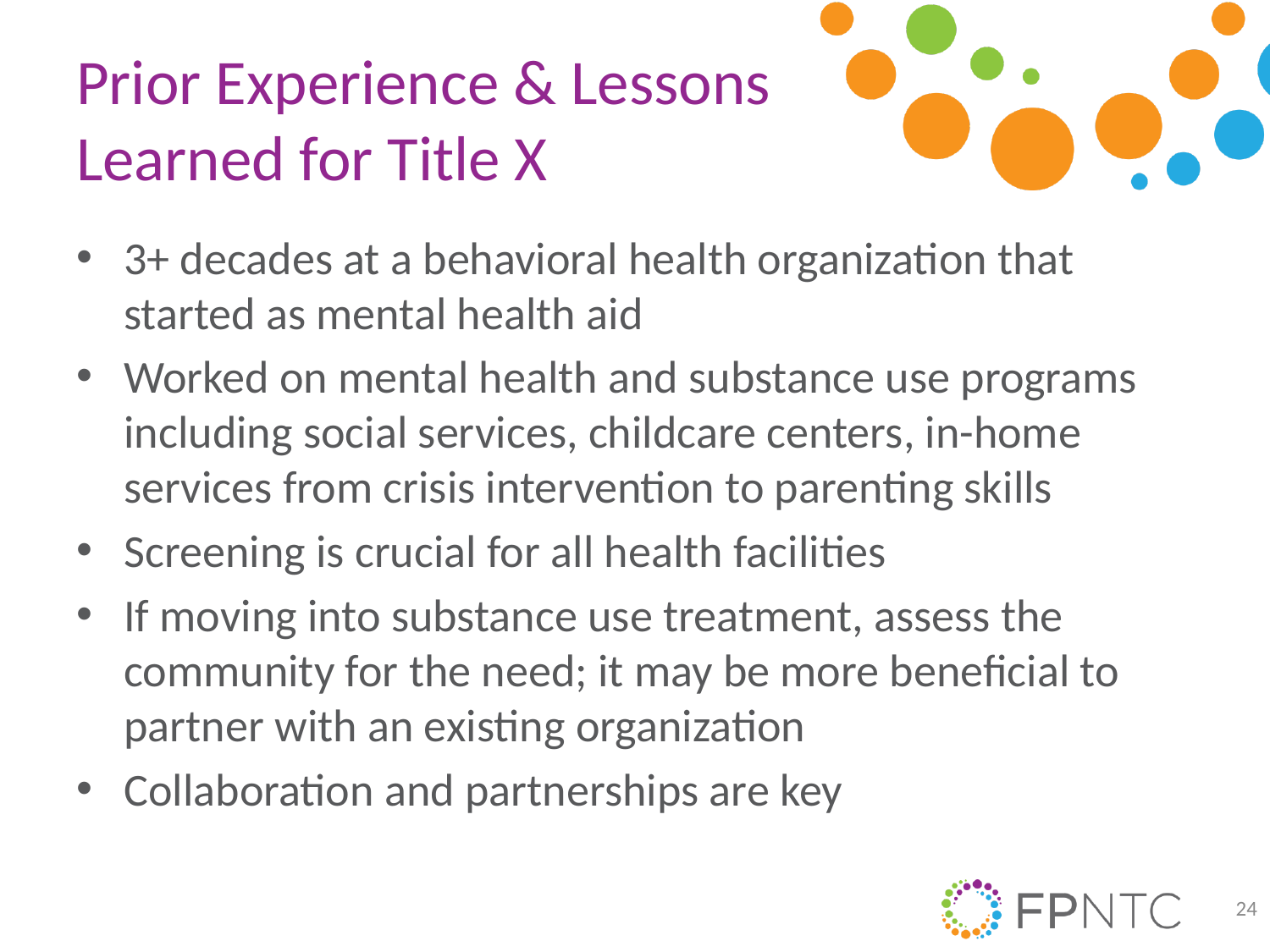

# Prior Experience & Lessons Learned for Title X
3+ decades at a behavioral health organization that started as mental health aid
Worked on mental health and substance use programs including social services, childcare centers, in-home services from crisis intervention to parenting skills
Screening is crucial for all health facilities
If moving into substance use treatment, assess the community for the need; it may be more beneficial to partner with an existing organization
Collaboration and partnerships are key

24